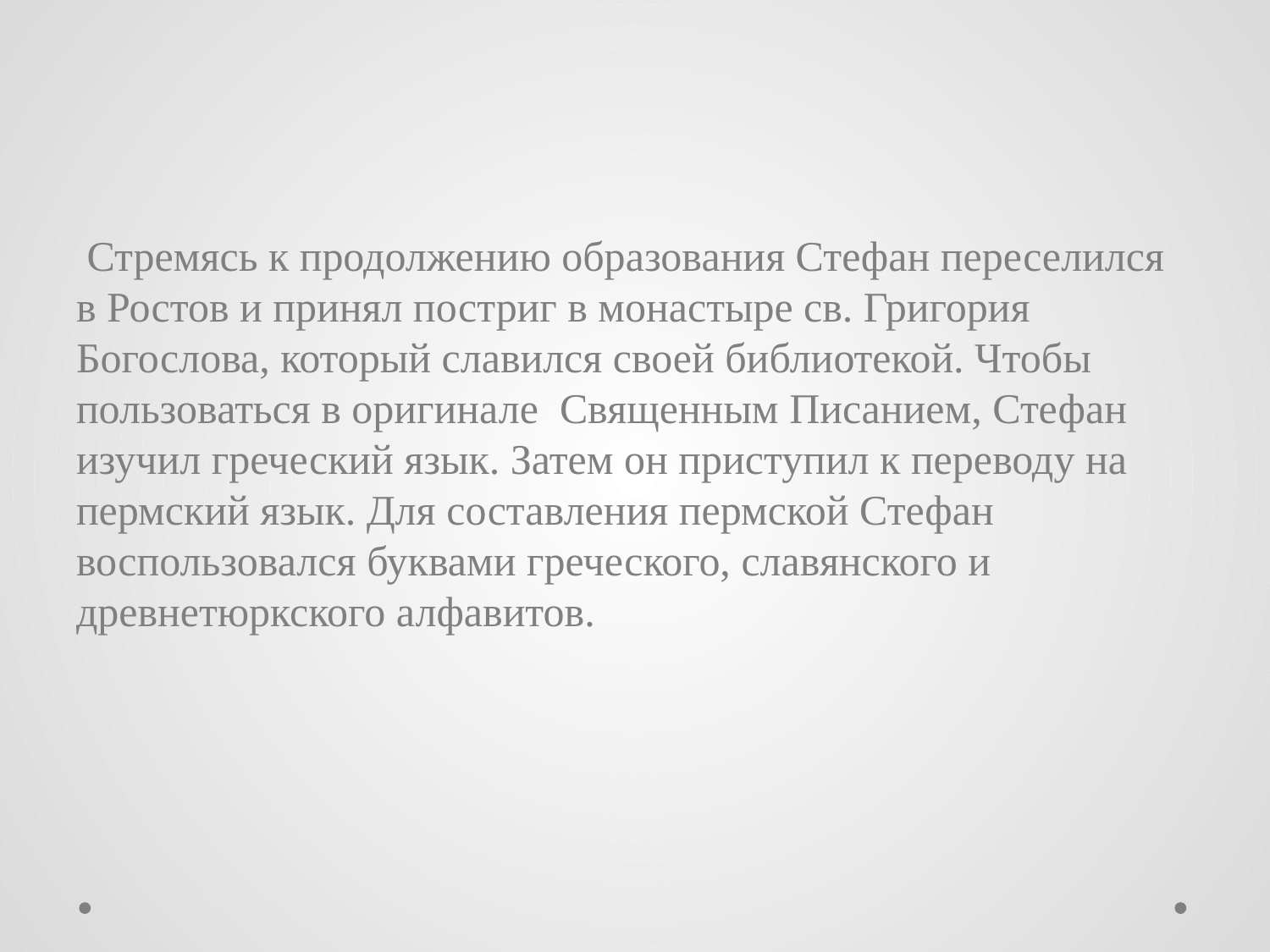

#
 Стремясь к продолжению образования Стефан переселился в Ростов и принял постриг в монастыре св. Григория Богослова, который славился своей библиотекой. Чтобы пользоваться в оригинале  Священным Писанием, Стефан изучил греческий язык. Затем он приступил к переводу на пермский язык. Для составления пермской Стефан воспользовался буквами греческого, славянского и древнетюркского алфавитов.